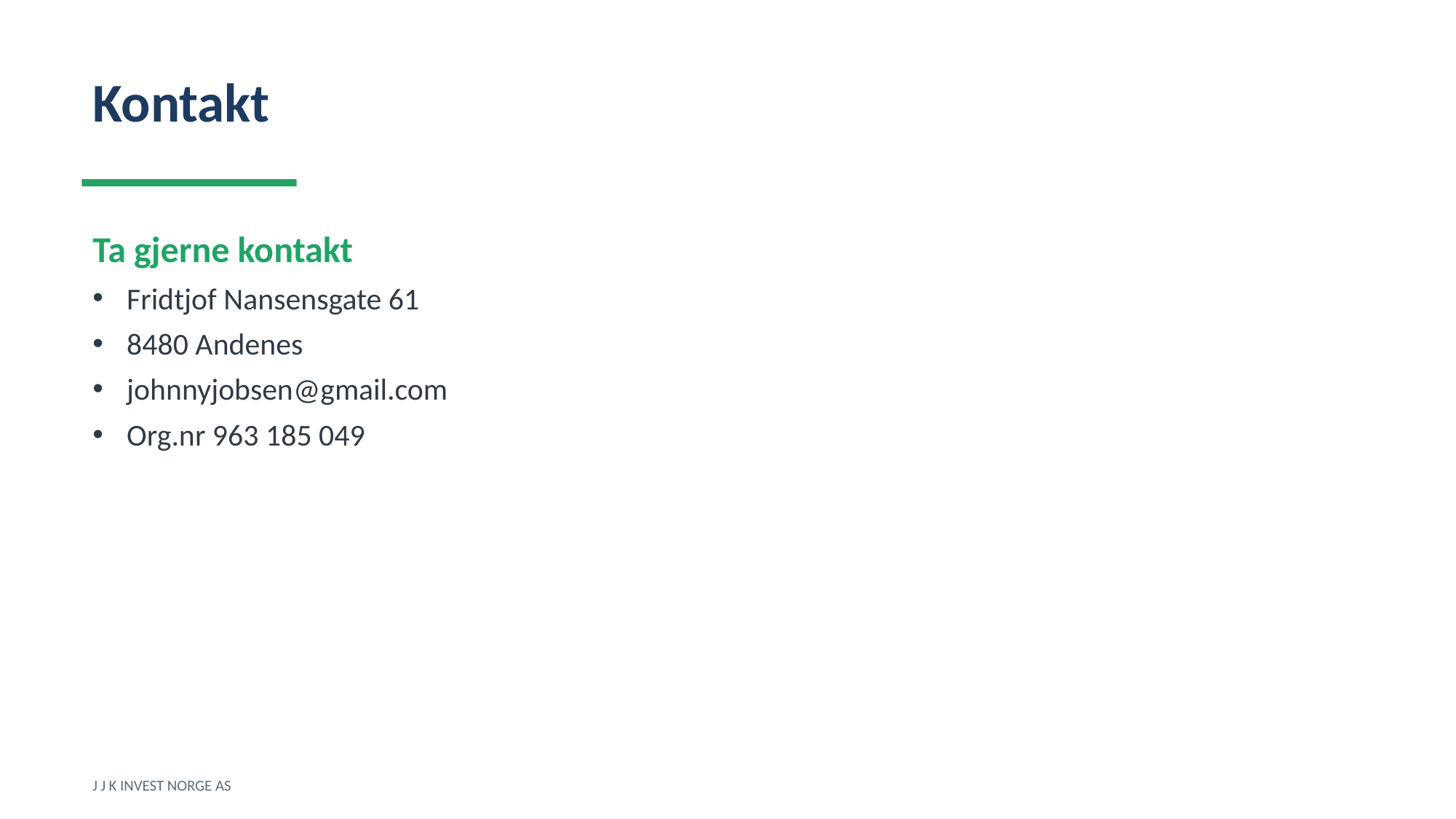

Kontakt

Ta gjerne kontakt
Fridtjof Nansensgate 61
8480 Andenes
johnnyjobsen@gmail.com
Org.nr 963 185 049
J J K INVEST NORGE AS